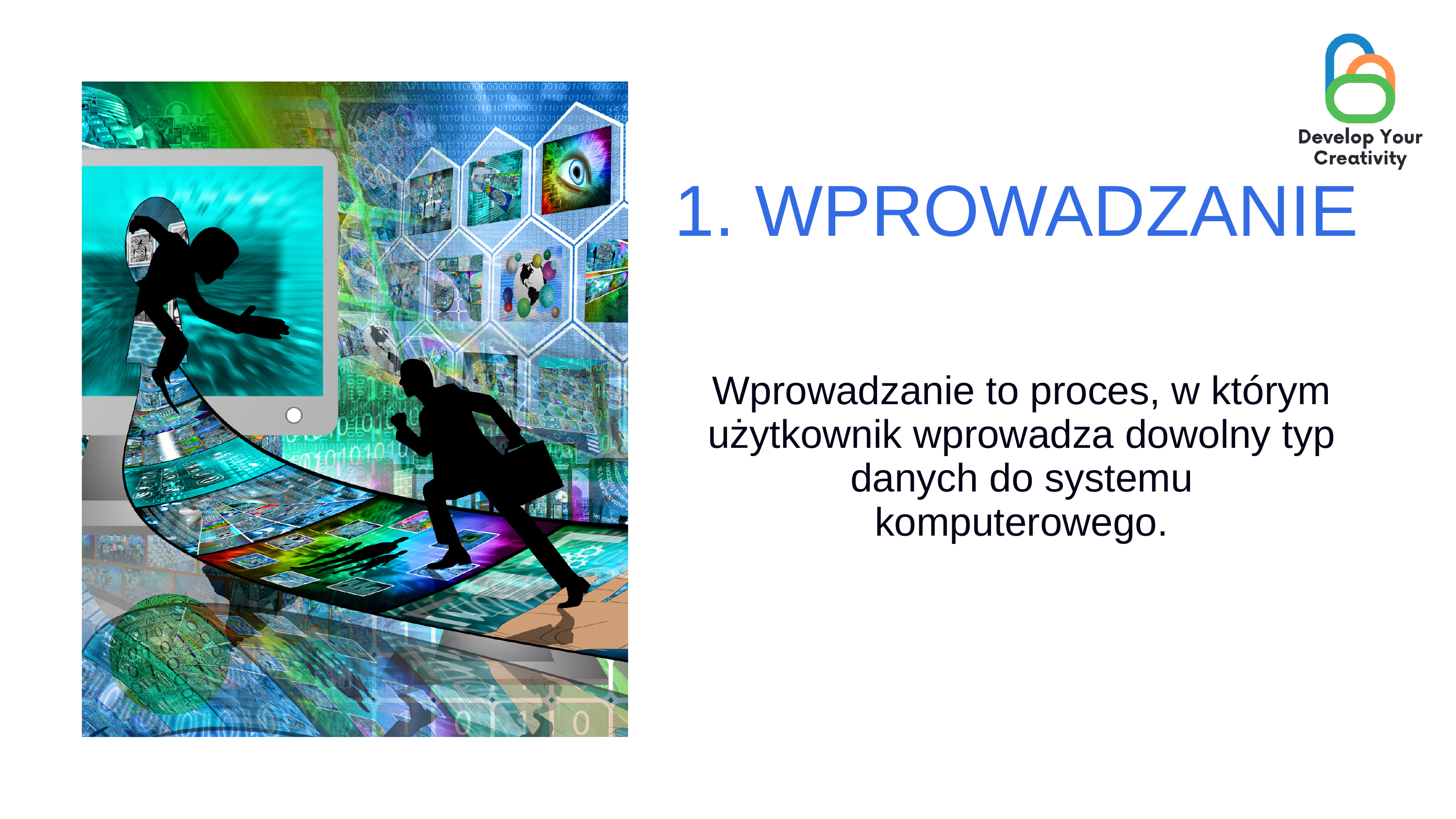

1. WPROWADZANIE

Wprowadzanie to proces, w którym użytkownik wprowadza dowolny typ danych do systemu komputerowego.